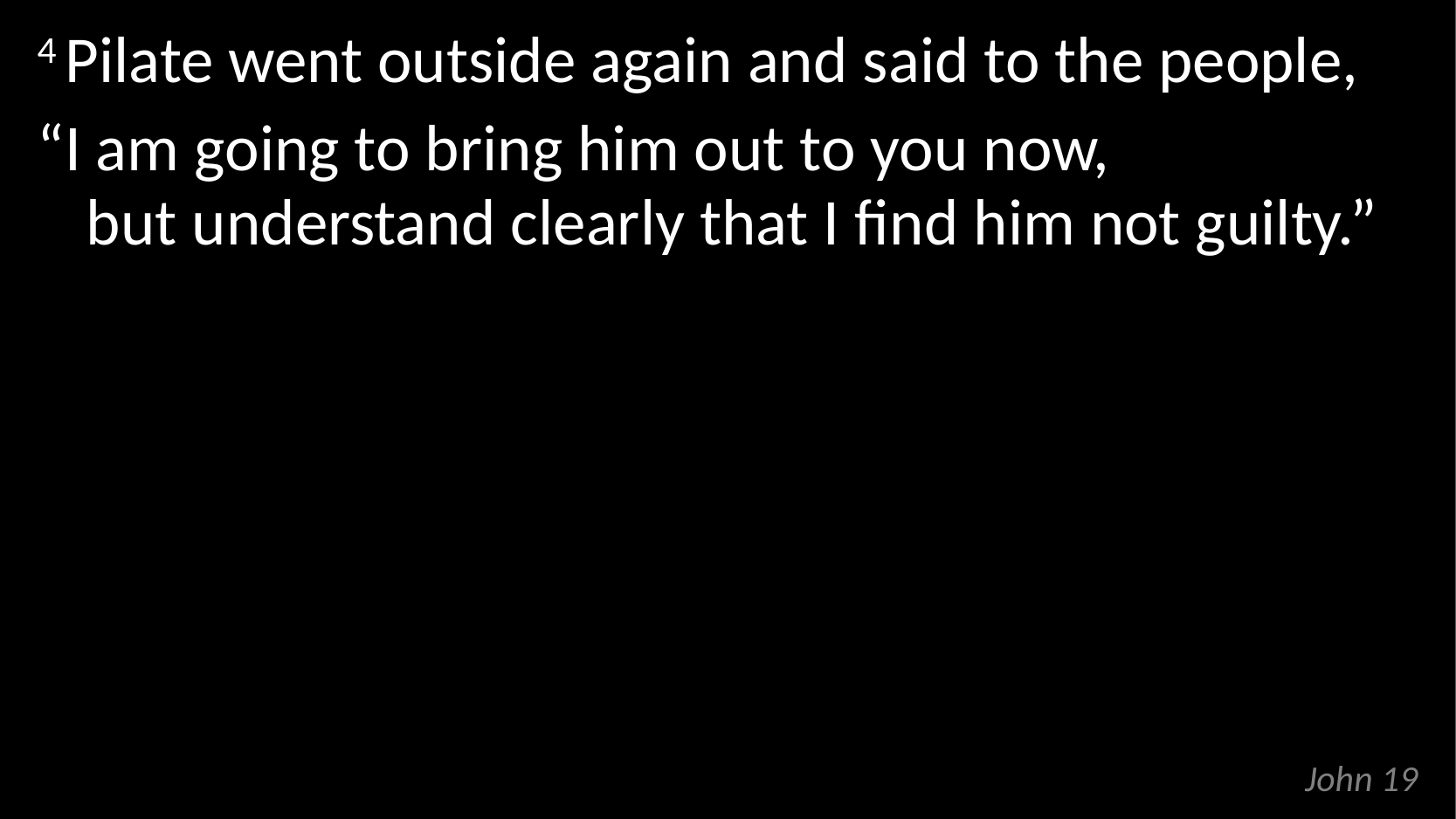

4 Pilate went outside again and said to the people,
“I am going to bring him out to you now,
but understand clearly that I find him not guilty.”
# John 19